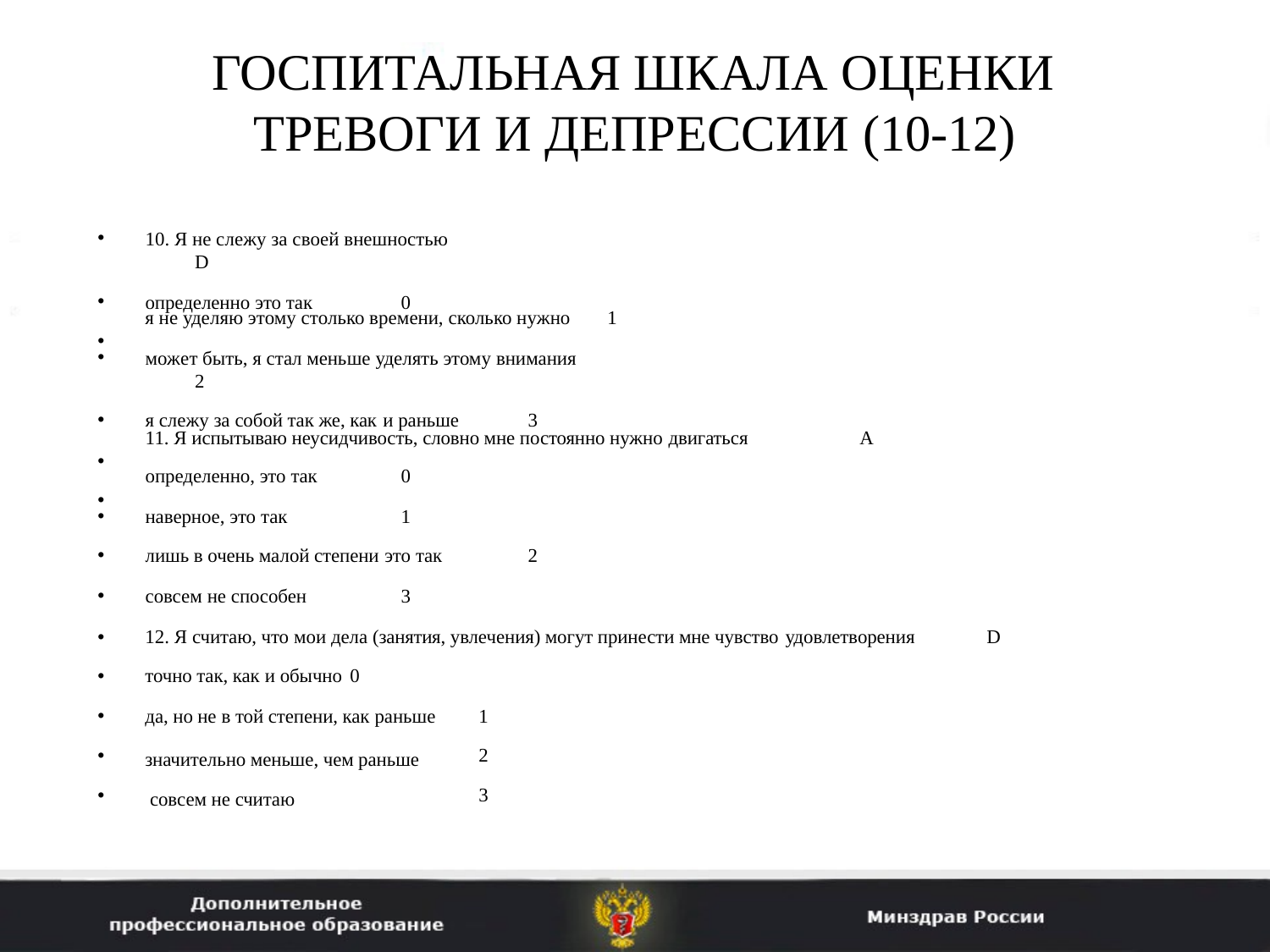

# ГОСПИТАЛЬНАЯ ШКАЛА ОЦЕНКИ  ТРЕВОГИ И ДЕПРЕССИИ (10-12)
10. Я не слежу за своей внешностью	D
определенно это так	0
•
я не уделяю этому столько времени, сколько нужно	1
может быть, я стал меньше уделять этому внимания	2
я слежу за собой так же, как и раньше	3
•
•
11. Я испытываю неусидчивость, словно мне постоянно нужно двигаться
определенно, это так	0
наверное, это так	1
лишь в очень малой степени это так	2
совсем не способен	3
•
•
•
•
•
A
12. Я считаю, что мои дела (занятия, увлечения) могут принести мне чувство удовлетворения
точно так, как и обычно 0
D
да, но не в той степени, как раньше
значительно меньше, чем раньше  совсем не считаю
1
2
3